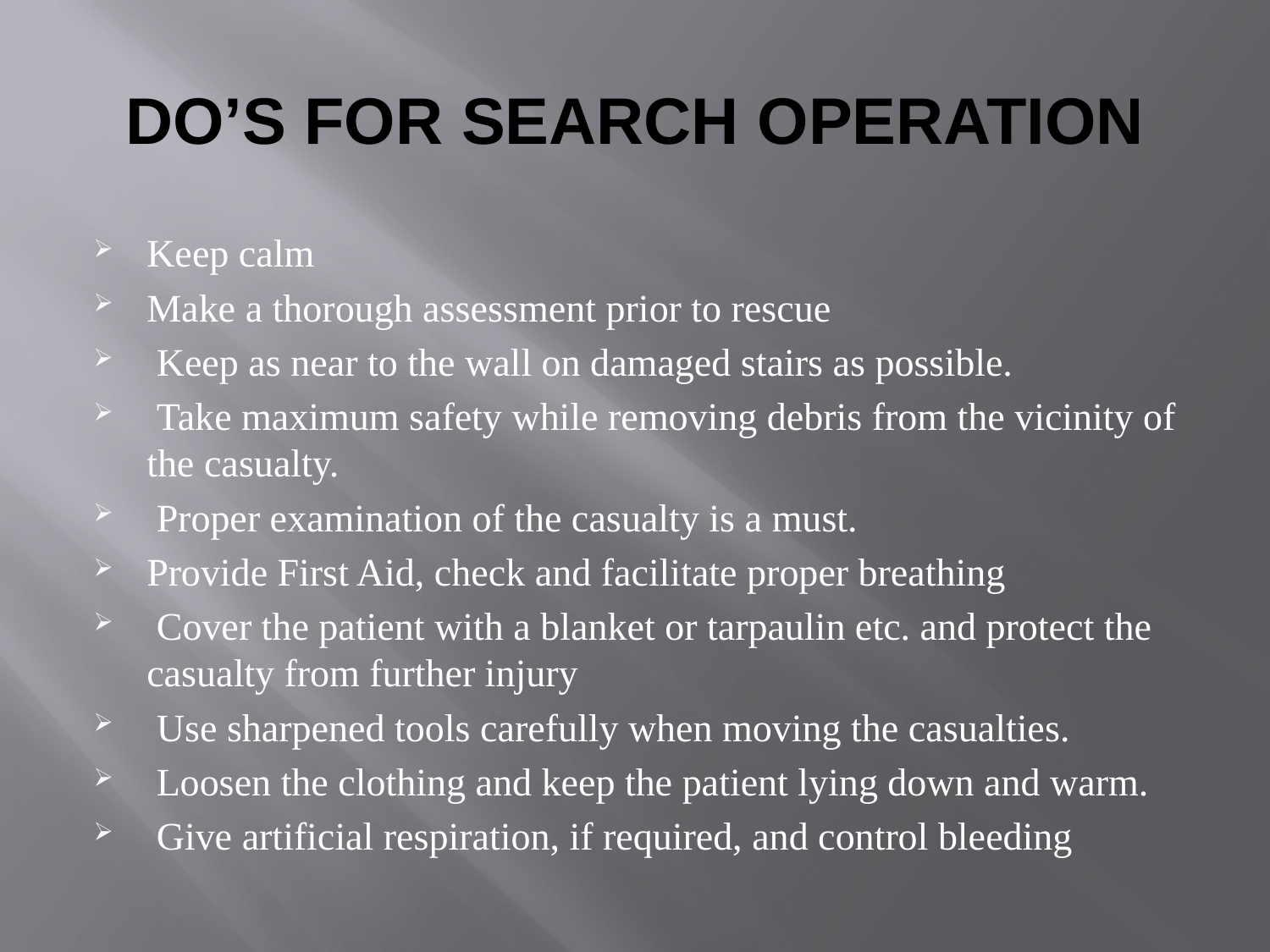

# DO’S FOR SEARCH OPERATION
Keep calm
Make a thorough assessment prior to rescue
 Keep as near to the wall on damaged stairs as possible.
 Take maximum safety while removing debris from the vicinity of the casualty.
 Proper examination of the casualty is a must.
Provide First Aid, check and facilitate proper breathing
 Cover the patient with a blanket or tarpaulin etc. and protect the casualty from further injury
 Use sharpened tools carefully when moving the casualties.
 Loosen the clothing and keep the patient lying down and warm.
 Give artificial respiration, if required, and control bleeding